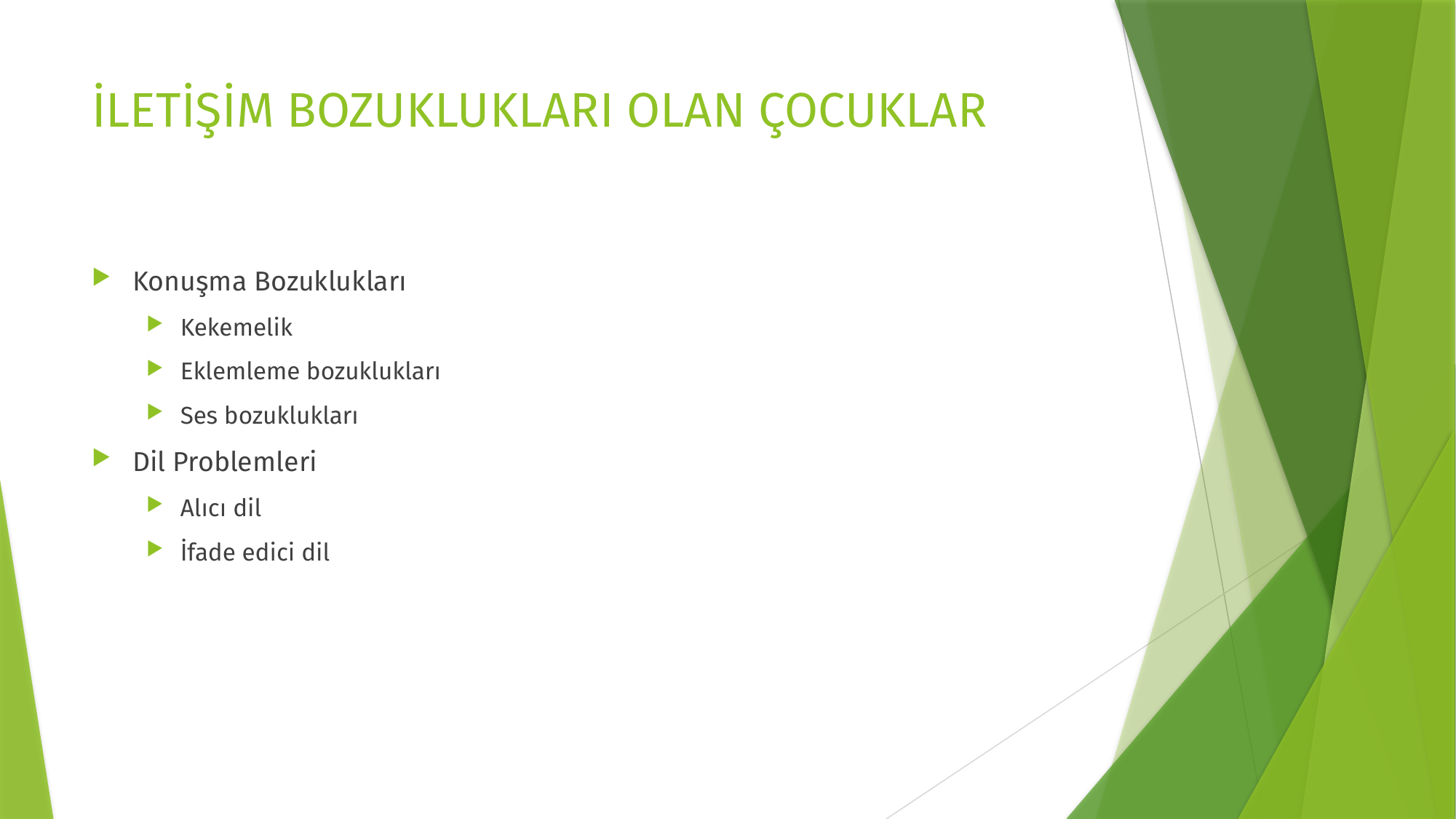

# İLETİŞİM BOZUKLUKLARI OLAN ÇOCUKLAR
Konuşma Bozuklukları
Kekemelik
Eklemleme bozuklukları
Ses bozuklukları
Dil Problemleri
Alıcı dil
İfade edici dil